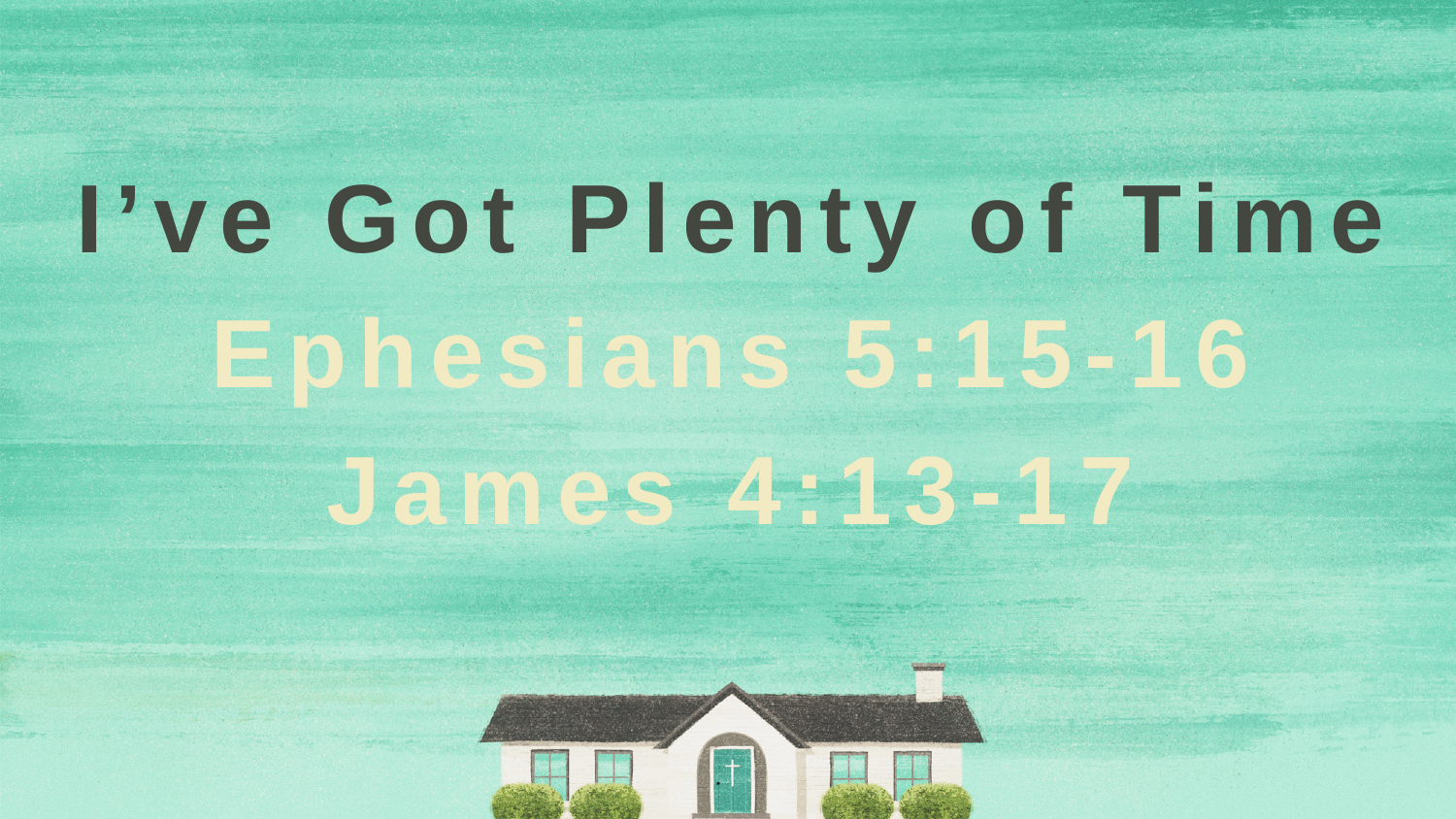

I’ve Got Plenty of Time
Ephesians 5:15-16
James 4:13-17